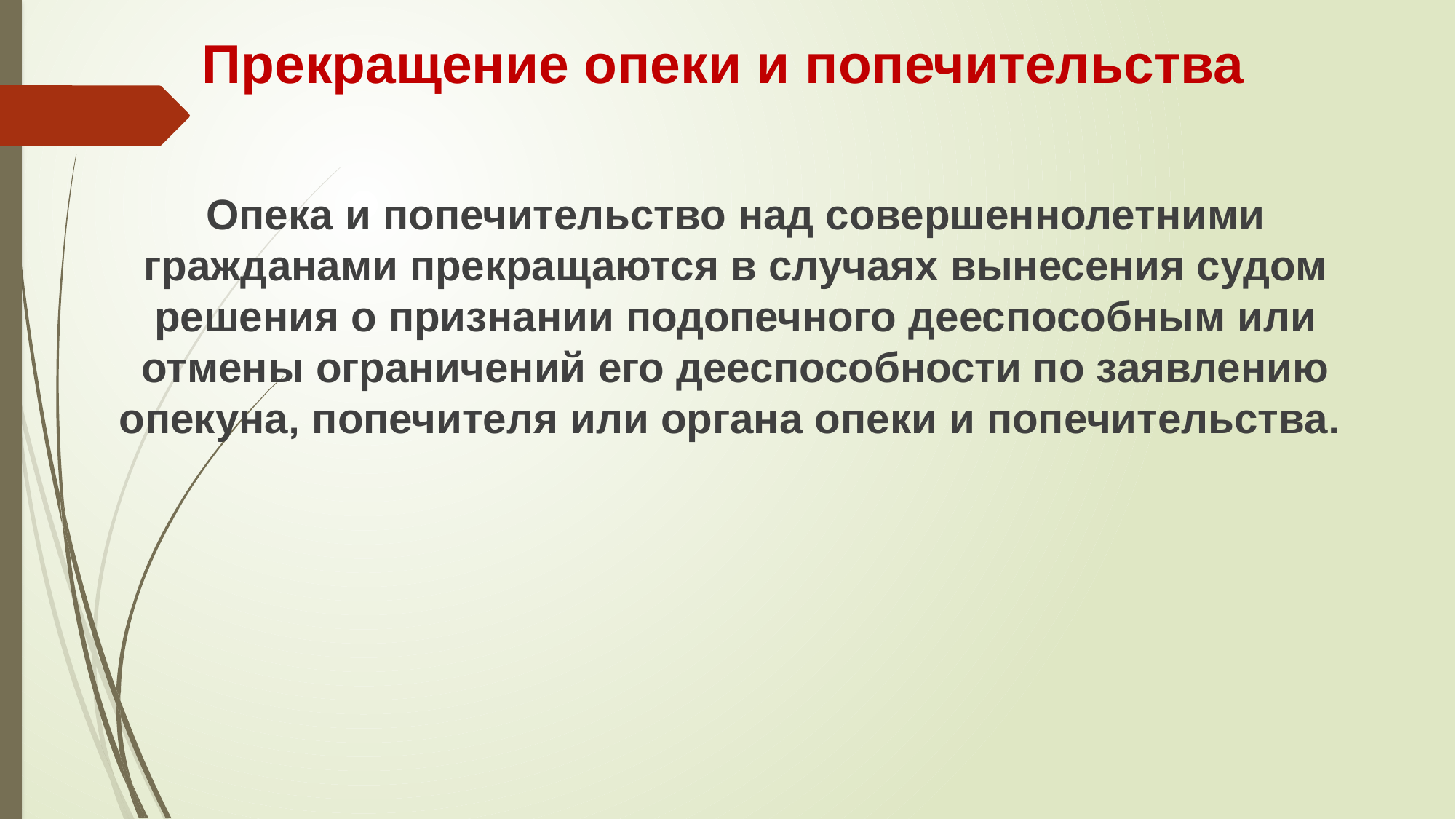

# Прекращение опеки и попечительства
Опека и попечительство над совершеннолетними гражданами прекращаются в случаях вынесения судом решения о признании подопечного дееспособным или отмены ограничений его дееспособности по заявлению опекуна, попечителя или органа опеки и попечительства.